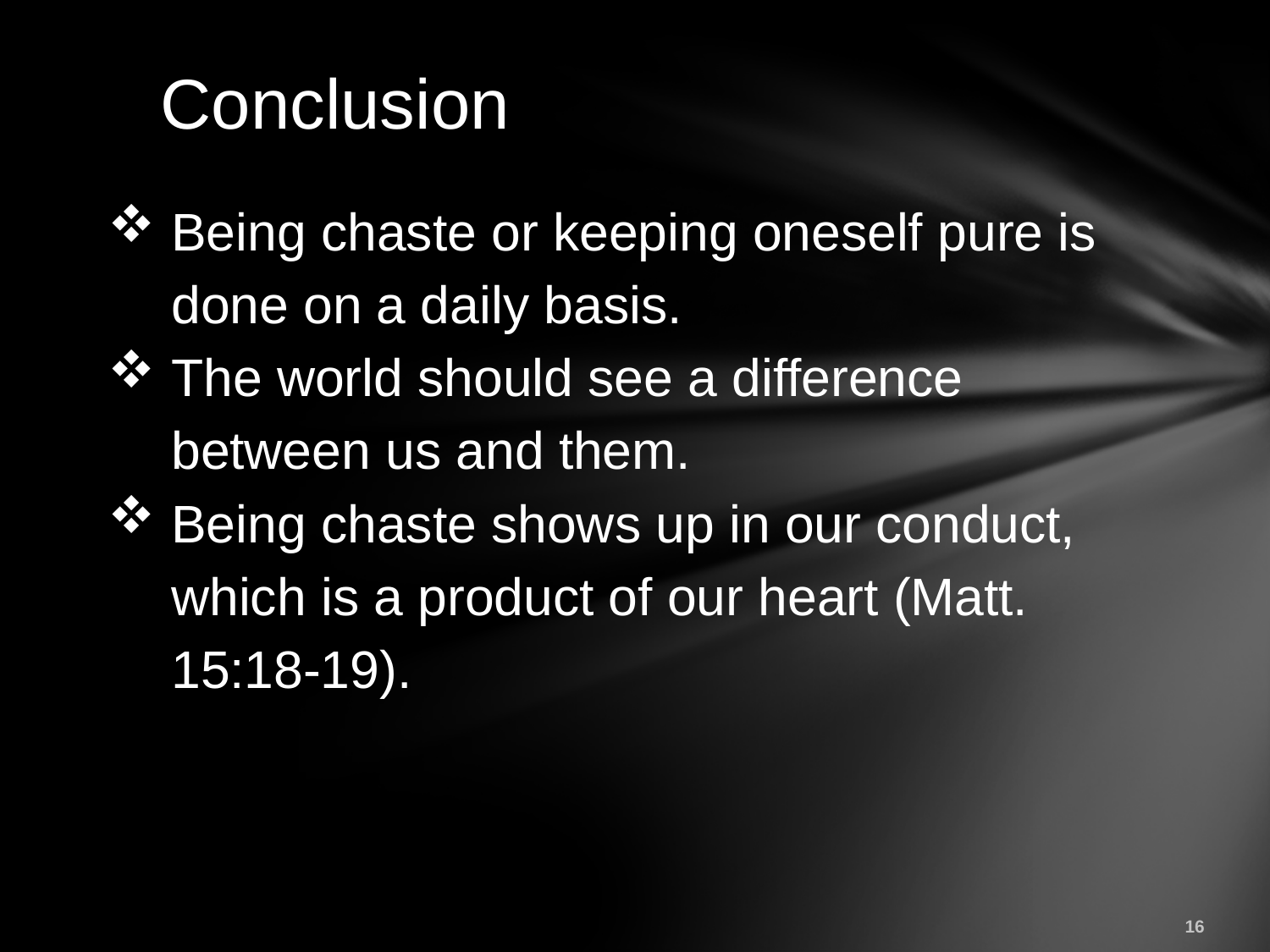

# Conclusion
Being chaste or keeping oneself pure is done on a daily basis.
The world should see a difference between us and them.
Being chaste shows up in our conduct, which is a product of our heart (Matt. 15:18-19).
16